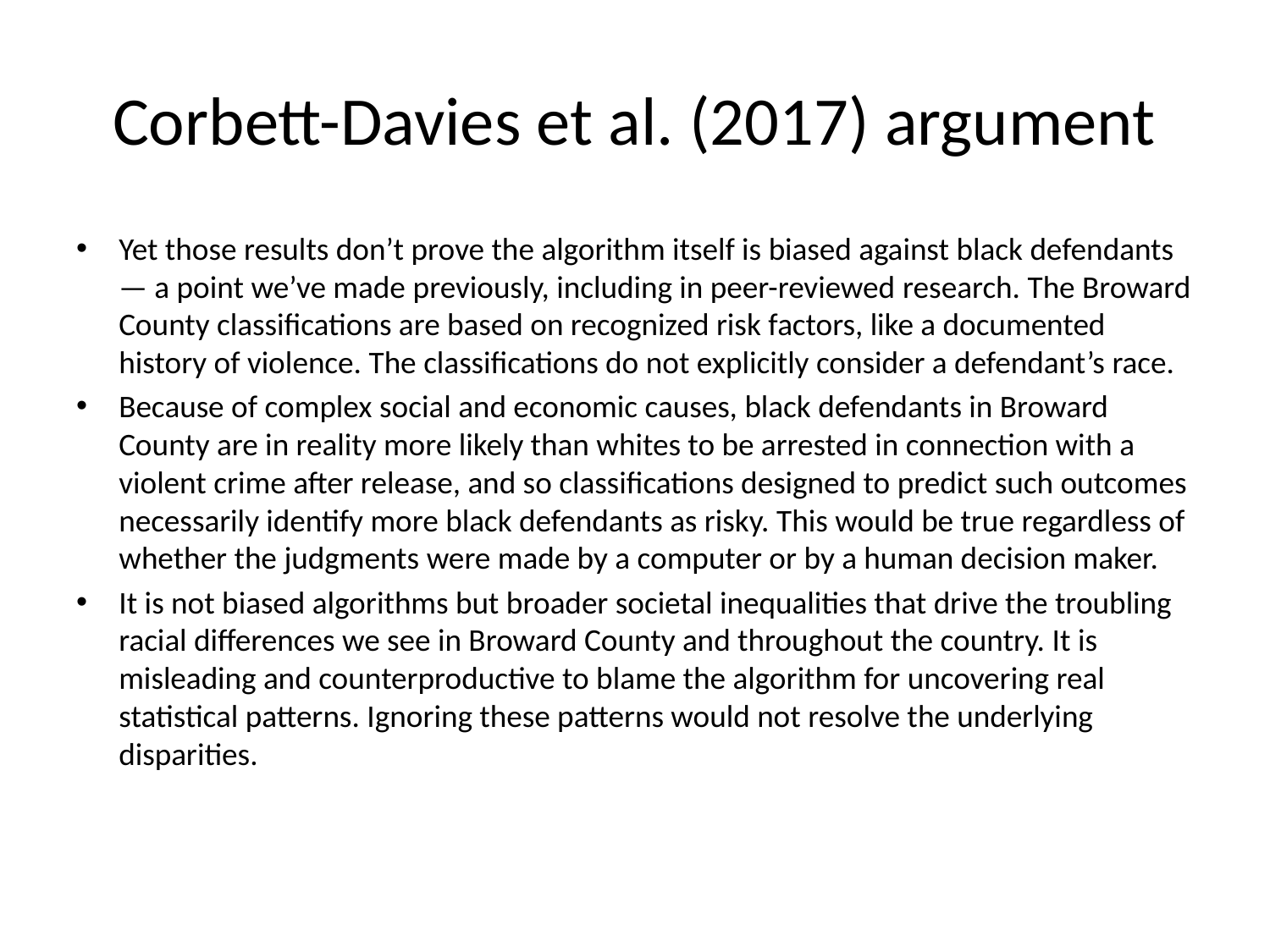

# Corbett-Davies et al. (2017) argument
Yet those results don’t prove the algorithm itself is biased against black defendants — a point we’ve made previously, including in peer-reviewed research. The Broward County classifications are based on recognized risk factors, like a documented history of violence. The classifications do not explicitly consider a defendant’s race.
Because of complex social and economic causes, black defendants in Broward County are in reality more likely than whites to be arrested in connection with a violent crime after release, and so classifications designed to predict such outcomes necessarily identify more black defendants as risky. This would be true regardless of whether the judgments were made by a computer or by a human decision maker.
It is not biased algorithms but broader societal inequalities that drive the troubling racial differences we see in Broward County and throughout the country. It is misleading and counterproductive to blame the algorithm for uncovering real statistical patterns. Ignoring these patterns would not resolve the underlying disparities.